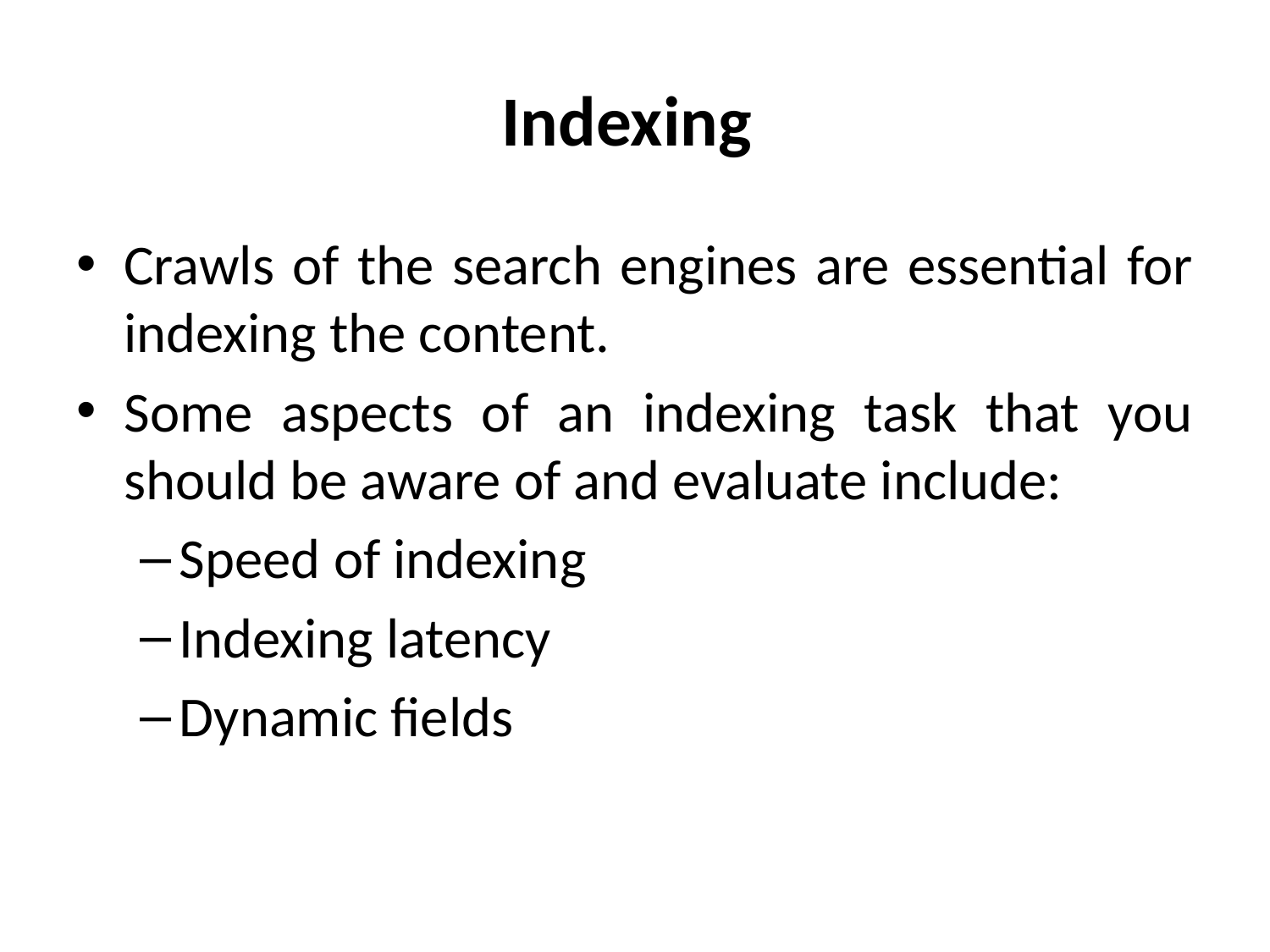

# Indexing
Crawls of the search engines are essential for indexing the content.
Some aspects of an indexing task that you should be aware of and evaluate include:
Speed of indexing
Indexing latency
Dynamic fields